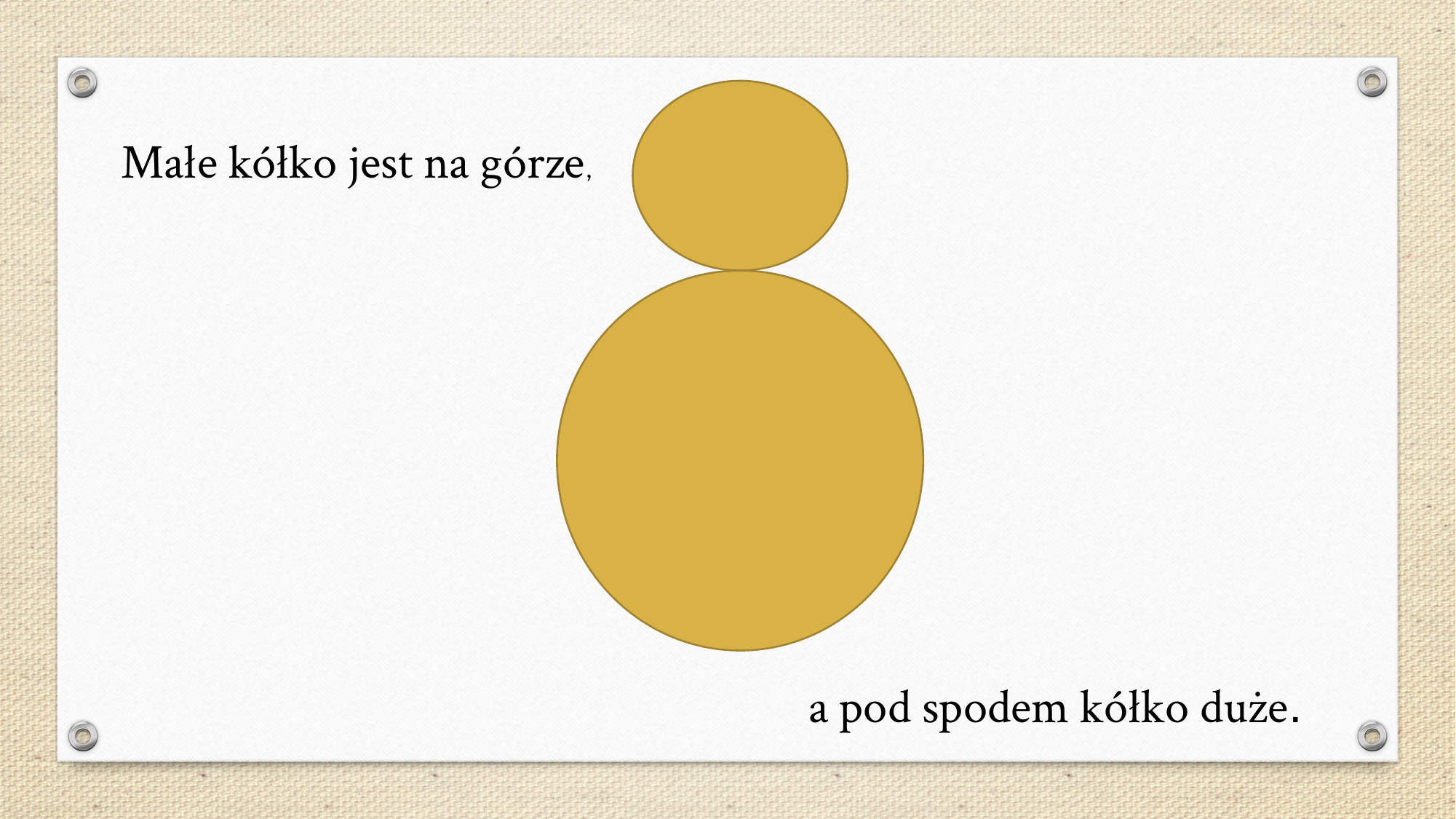

Małe kółko jest na górze,

a pod spodem kółko duże.